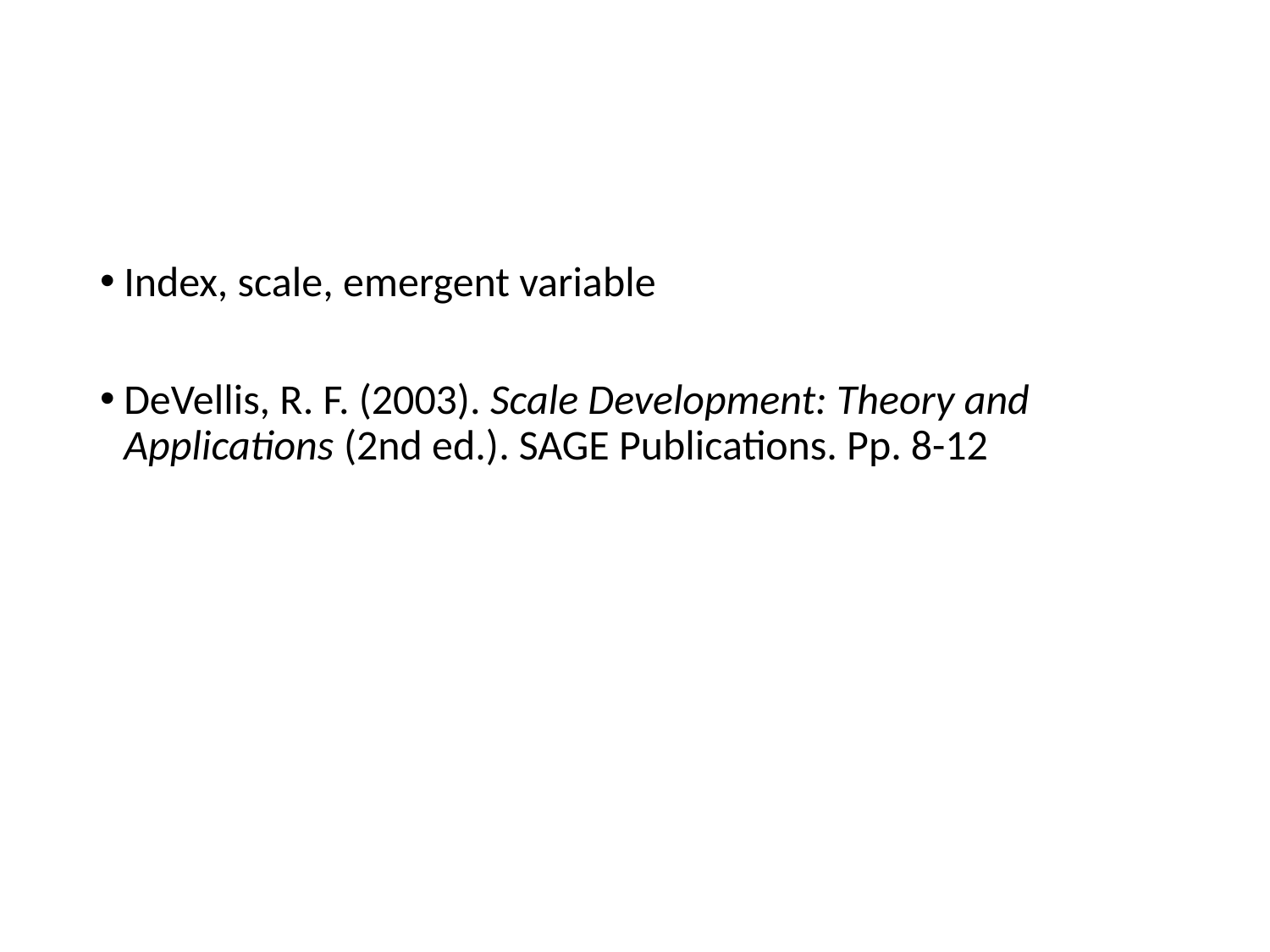

#
Index, scale, emergent variable

DeVellis, R. F. (2003). Scale Development: Theory and Applications (2nd ed.). SAGE Publications. Pp. 8-12